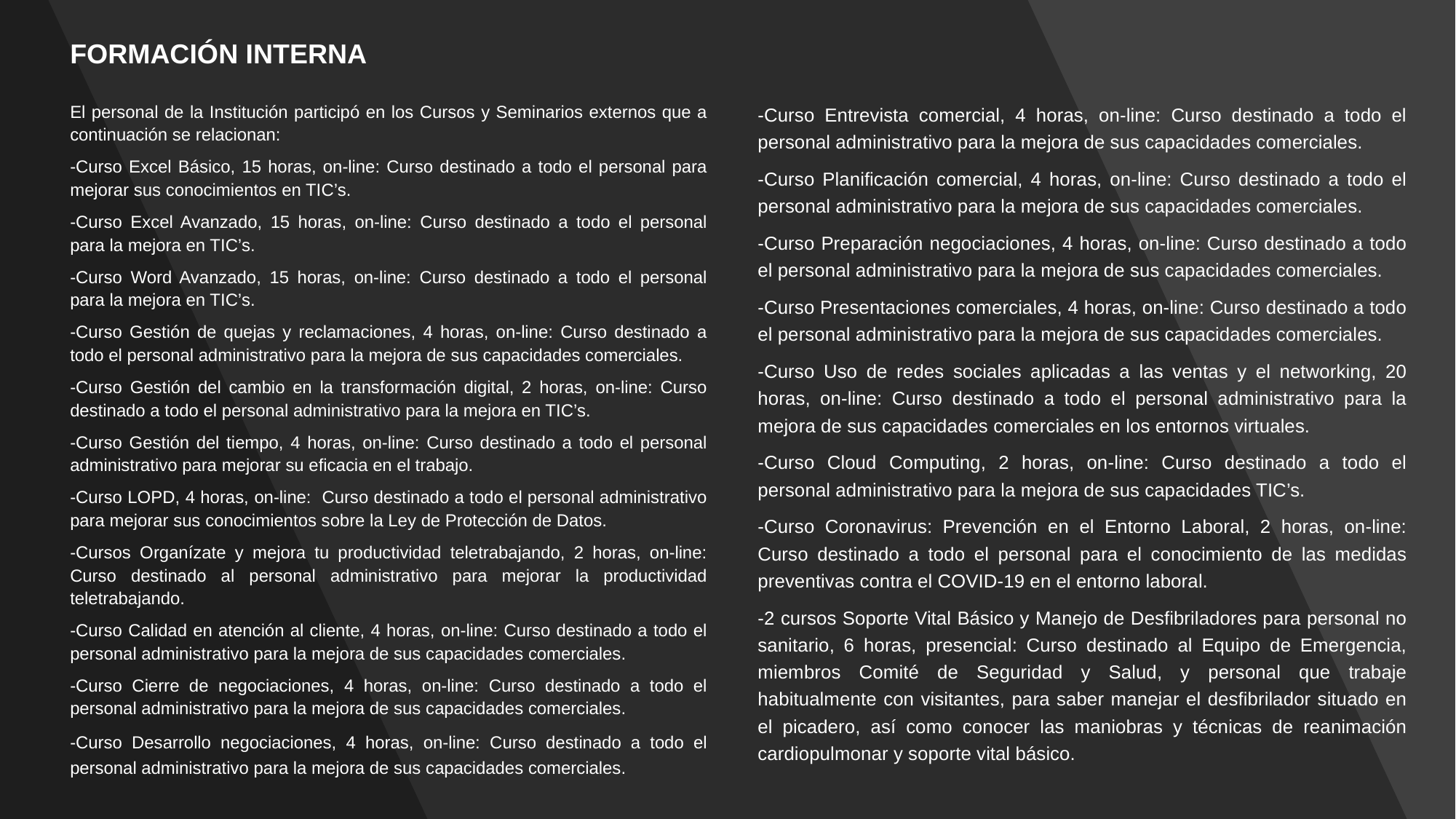

# FORMACIÓN INTERNA
El personal de la Institución participó en los Cursos y Seminarios externos que a continuación se relacionan:
-Curso Excel Básico, 15 horas, on-line: Curso destinado a todo el personal para mejorar sus conocimientos en TIC’s.
-Curso Excel Avanzado, 15 horas, on-line: Curso destinado a todo el personal para la mejora en TIC’s.
-Curso Word Avanzado, 15 horas, on-line: Curso destinado a todo el personal para la mejora en TIC’s.
-Curso Gestión de quejas y reclamaciones, 4 horas, on-line: Curso destinado a todo el personal administrativo para la mejora de sus capacidades comerciales.
-Curso Gestión del cambio en la transformación digital, 2 horas, on-line: Curso destinado a todo el personal administrativo para la mejora en TIC’s.
-Curso Gestión del tiempo, 4 horas, on-line: Curso destinado a todo el personal administrativo para mejorar su eficacia en el trabajo.
-Curso LOPD, 4 horas, on-line:  Curso destinado a todo el personal administrativo para mejorar sus conocimientos sobre la Ley de Protección de Datos.
-Cursos Organízate y mejora tu productividad teletrabajando, 2 horas, on-line: Curso destinado al personal administrativo para mejorar la productividad teletrabajando.
-Curso Calidad en atención al cliente, 4 horas, on-line: Curso destinado a todo el personal administrativo para la mejora de sus capacidades comerciales.
-Curso Cierre de negociaciones, 4 horas, on-line: Curso destinado a todo el personal administrativo para la mejora de sus capacidades comerciales.
-Curso Desarrollo negociaciones, 4 horas, on-line: Curso destinado a todo el personal administrativo para la mejora de sus capacidades comerciales.

-Curso Entrevista comercial, 4 horas, on-line: Curso destinado a todo el personal administrativo para la mejora de sus capacidades comerciales.
-Curso Planificación comercial, 4 horas, on-line: Curso destinado a todo el personal administrativo para la mejora de sus capacidades comerciales.
-Curso Preparación negociaciones, 4 horas, on-line: Curso destinado a todo el personal administrativo para la mejora de sus capacidades comerciales.
-Curso Presentaciones comerciales, 4 horas, on-line: Curso destinado a todo el personal administrativo para la mejora de sus capacidades comerciales.
-Curso Uso de redes sociales aplicadas a las ventas y el networking, 20 horas, on-line: Curso destinado a todo el personal administrativo para la mejora de sus capacidades comerciales en los entornos virtuales.
-Curso Cloud Computing, 2 horas, on-line: Curso destinado a todo el personal administrativo para la mejora de sus capacidades TIC’s.
-Curso Coronavirus: Prevención en el Entorno Laboral, 2 horas, on-line: Curso destinado a todo el personal para el conocimiento de las medidas preventivas contra el COVID-19 en el entorno laboral.
-2 cursos Soporte Vital Básico y Manejo de Desfibriladores para personal no sanitario, 6 horas, presencial: Curso destinado al Equipo de Emergencia, miembros Comité de Seguridad y Salud, y personal que trabaje habitualmente con visitantes, para saber manejar el desfibrilador situado en el picadero, así como conocer las maniobras y técnicas de reanimación cardiopulmonar y soporte vital básico.